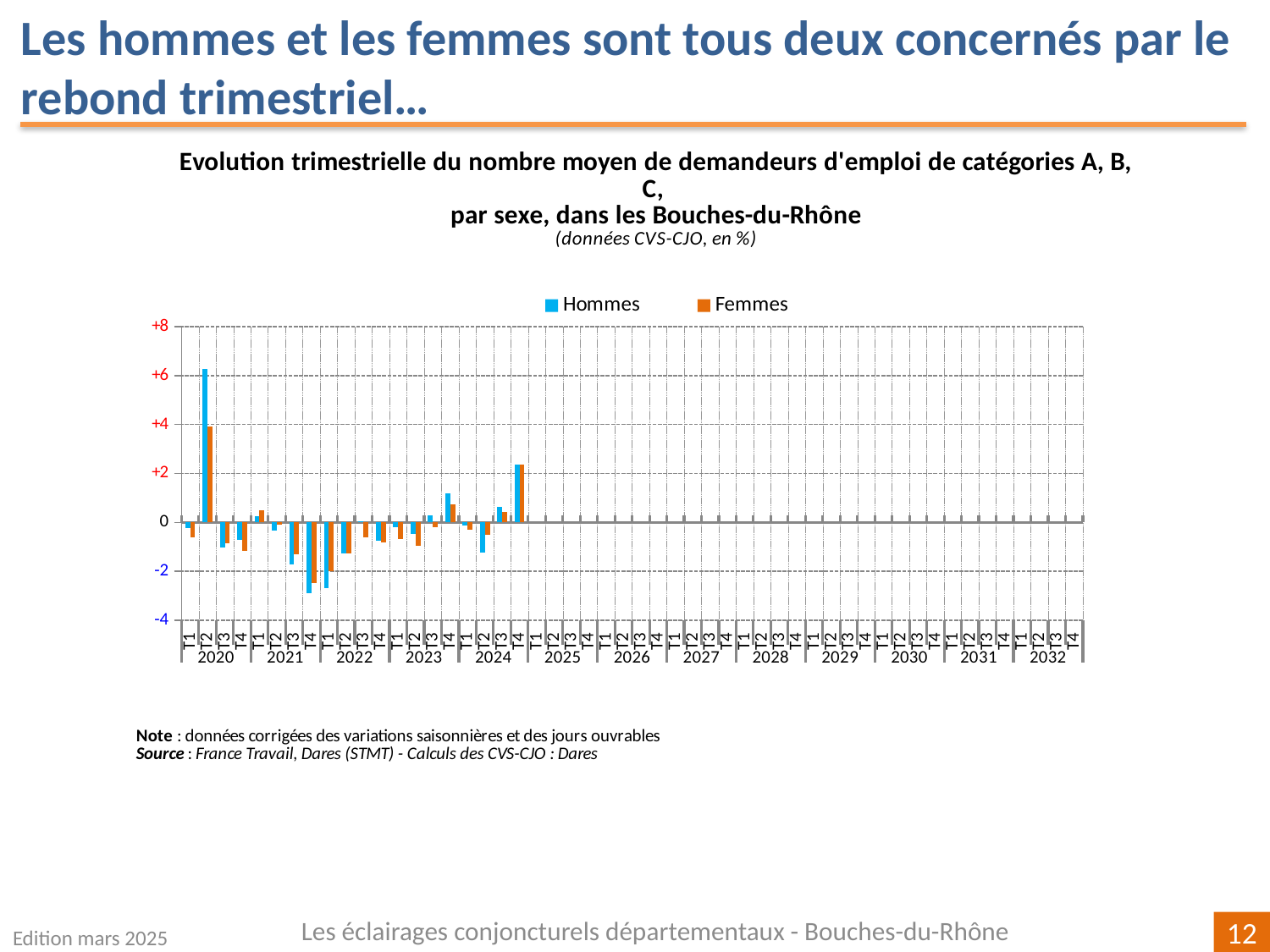

Les hommes et les femmes sont tous deux concernés par le rebond trimestriel…

[unsupported chart]

Les éclairages conjoncturels départementaux - Bouches-du-Rhône
Edition mars 2025
12